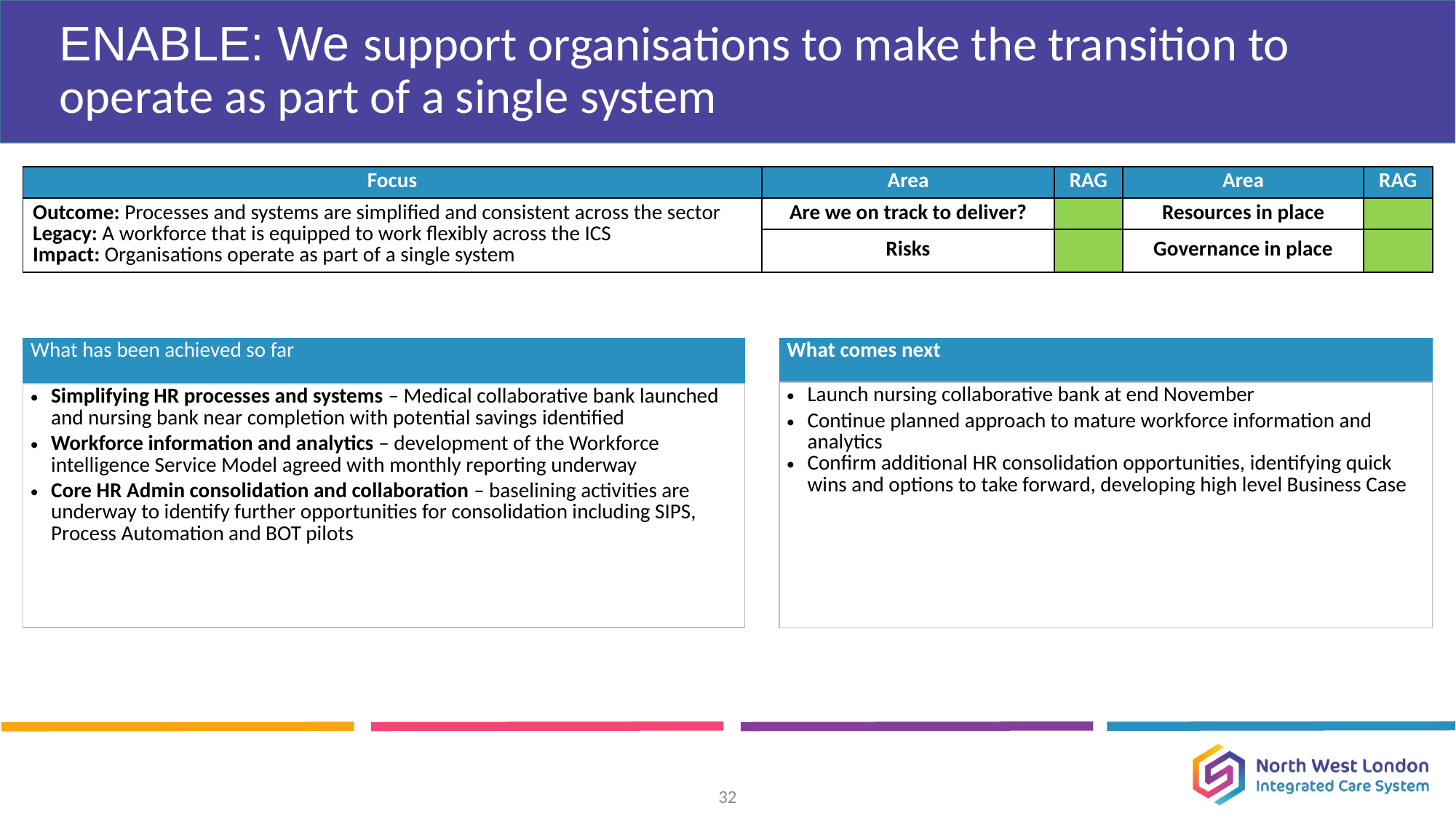

# ENABLE: We support organisations to make the transition to operate as part of a single system
| Focus | Area | RAG | Area | RAG |
| --- | --- | --- | --- | --- |
| Outcome: Processes and systems are simplified and consistent across the sector Legacy: A workforce that is equipped to work flexibly across the ICS Impact: Organisations operate as part of a single system | Are we on track to deliver? |  | Resources in place |  |
|  | Risks |  | Governance in place |  |
| What has been achieved so far |
| --- |
| Simplifying HR processes and systems – Medical collaborative bank launched and nursing bank near completion with potential savings identified Workforce information and analytics – development of the Workforce intelligence Service Model agreed with monthly reporting underway Core HR Admin consolidation and collaboration – baselining activities are underway to identify further opportunities for consolidation including SIPS, Process Automation and BOT pilots |
| What comes next |
| --- |
| Launch nursing collaborative bank at end November Continue planned approach to mature workforce information and analytics Confirm additional HR consolidation opportunities, identifying quick wins and options to take forward, developing high level Business Case |
32